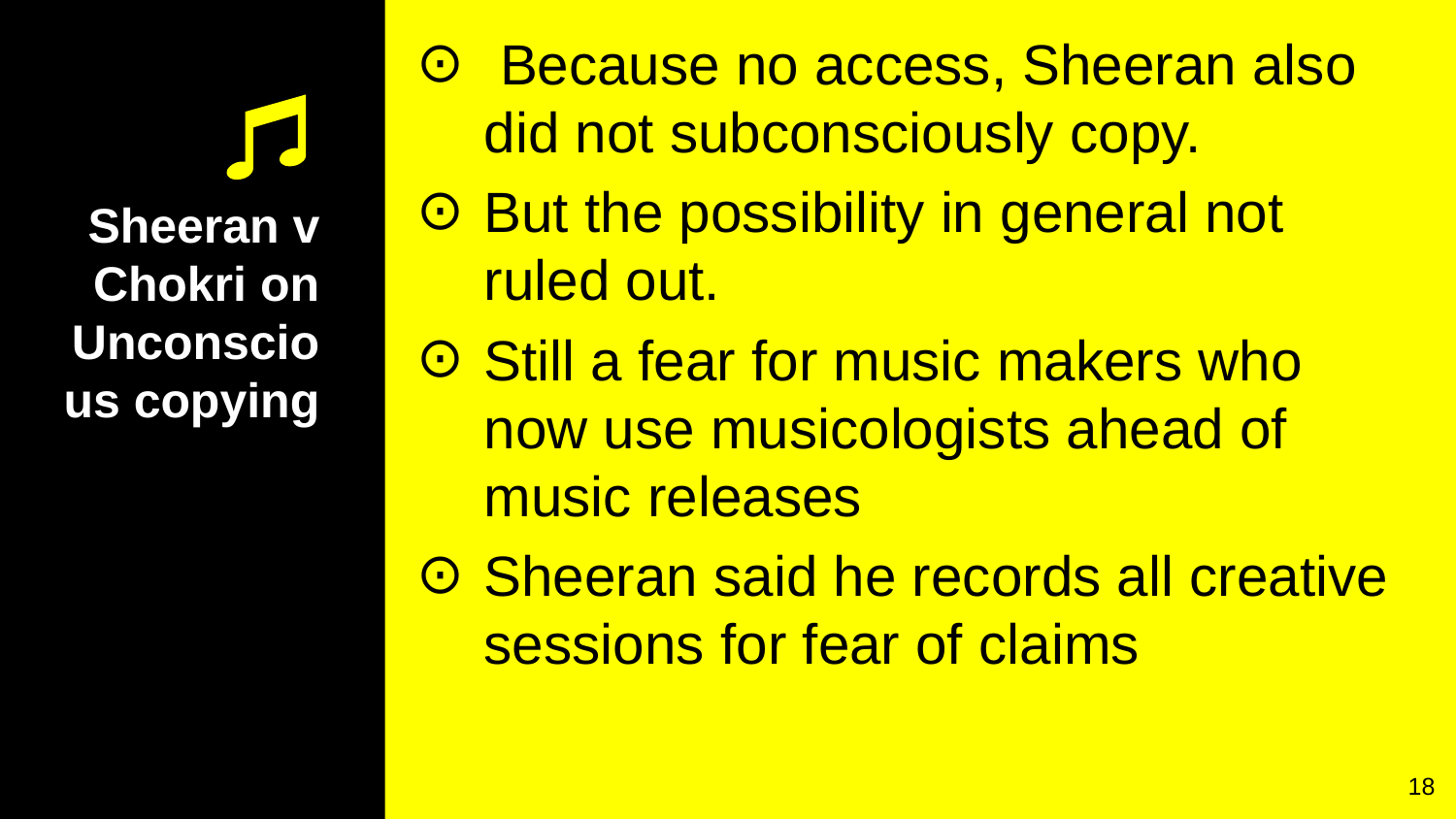

Because no access, Sheeran also did not subconsciously copy.
But the possibility in general not ruled out.
Still a fear for music makers who now use musicologists ahead of music releases
Sheeran said he records all creative sessions for fear of claims

# Sheeran v Chokri on Unconscious copying
18